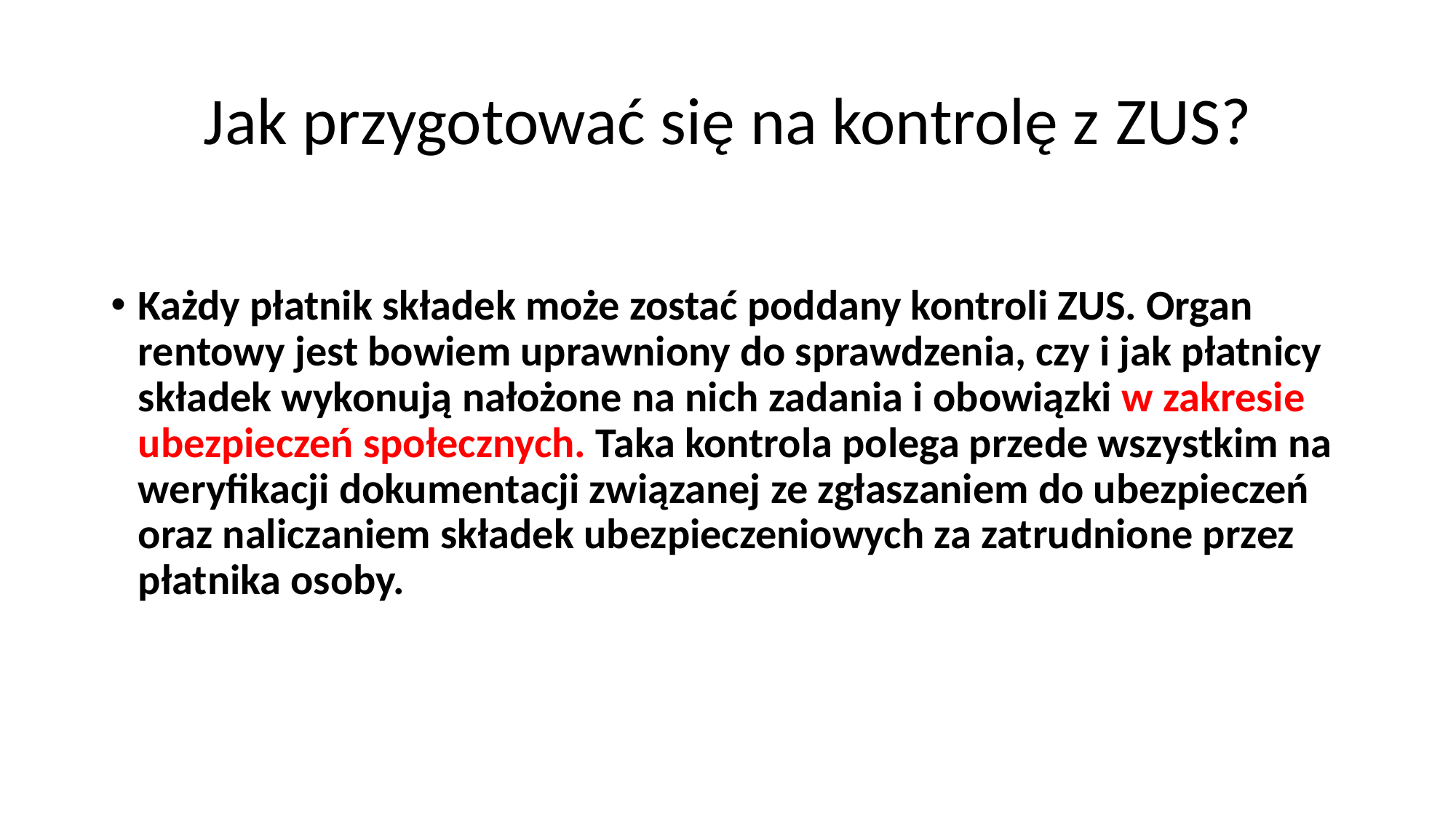

# Jak przygotować się na kontrolę z ZUS?
Każdy płatnik składek może zostać poddany kontroli ZUS. Organ rentowy jest bowiem uprawniony do sprawdzenia, czy i jak płatnicy składek wykonują nałożone na nich zadania i obowiązki w zakresie ubezpieczeń społecznych. Taka kontrola polega przede wszystkim na weryfikacji dokumentacji związanej ze zgłaszaniem do ubezpieczeń oraz naliczaniem składek ubezpieczeniowych za zatrudnione przez płatnika osoby.